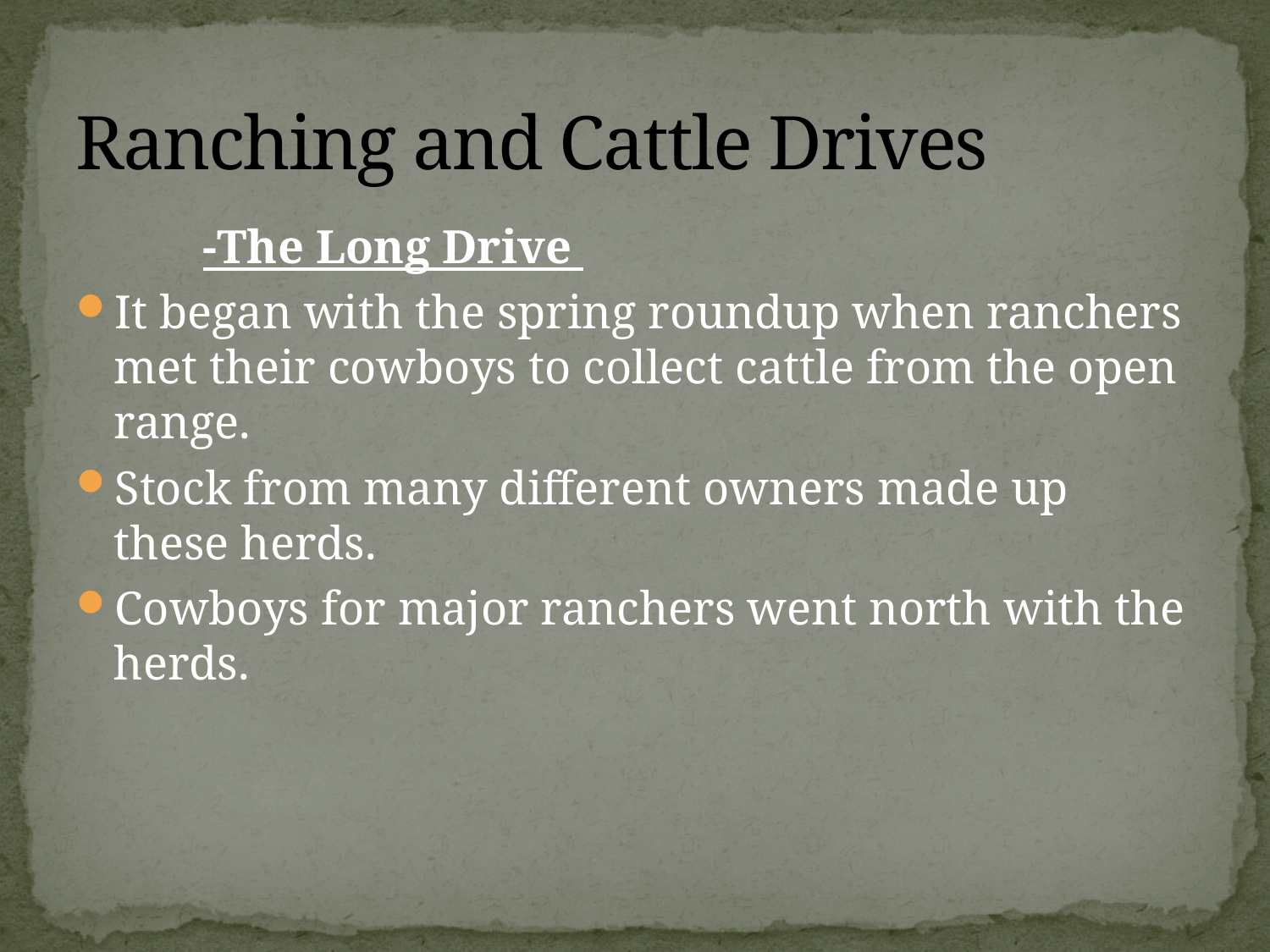

# Ranching and Cattle Drives
	-The Long Drive
It began with the spring roundup when ranchers met their cowboys to collect cattle from the open range.
Stock from many different owners made up these herds.
Cowboys for major ranchers went north with the herds.